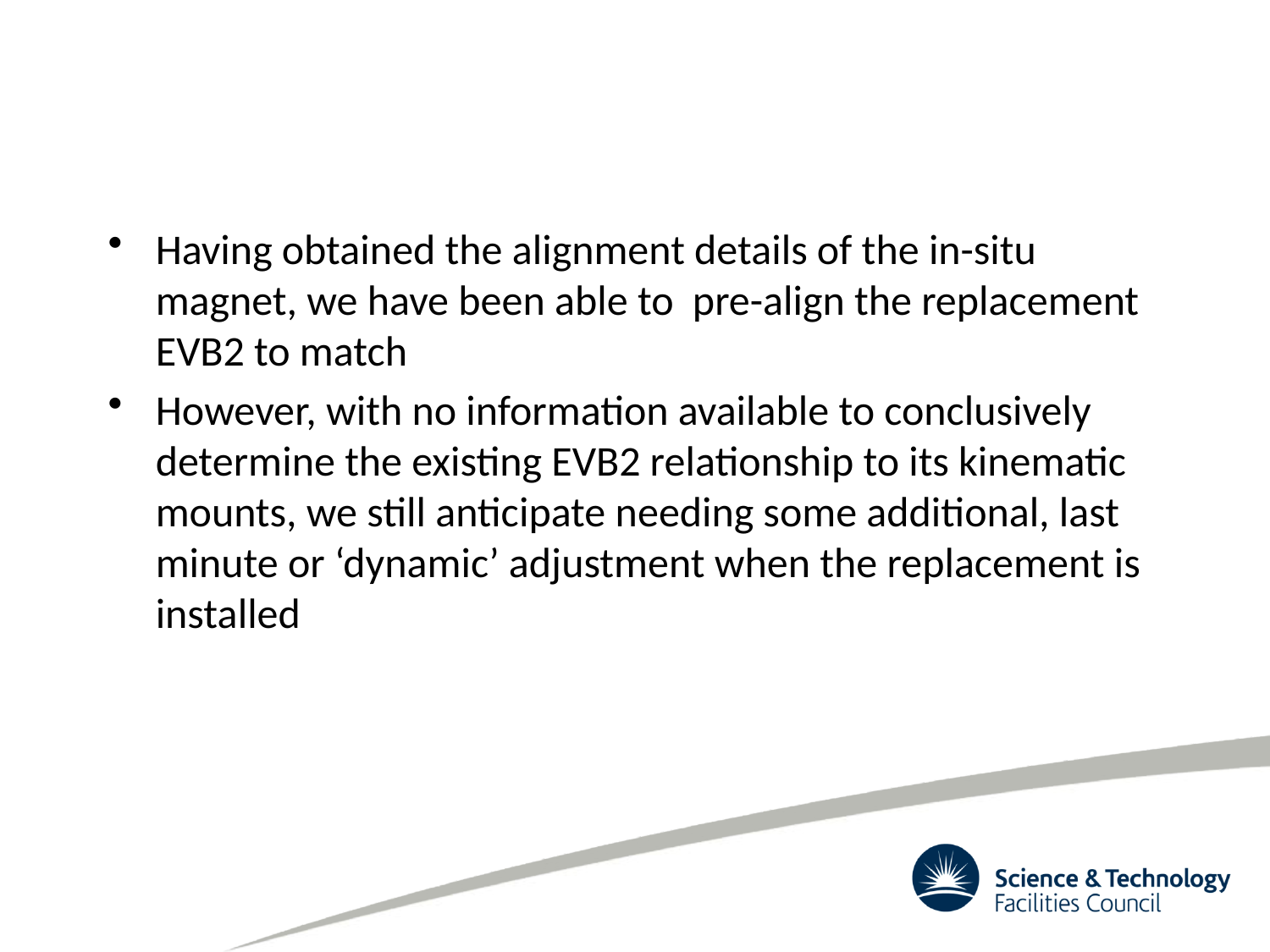

#
Having obtained the alignment details of the in-situ magnet, we have been able to  pre-align the replacement EVB2 to match
However, with no information available to conclusively determine the existing EVB2 relationship to its kinematic mounts, we still anticipate needing some additional, last minute or ‘dynamic’ adjustment when the replacement is installed